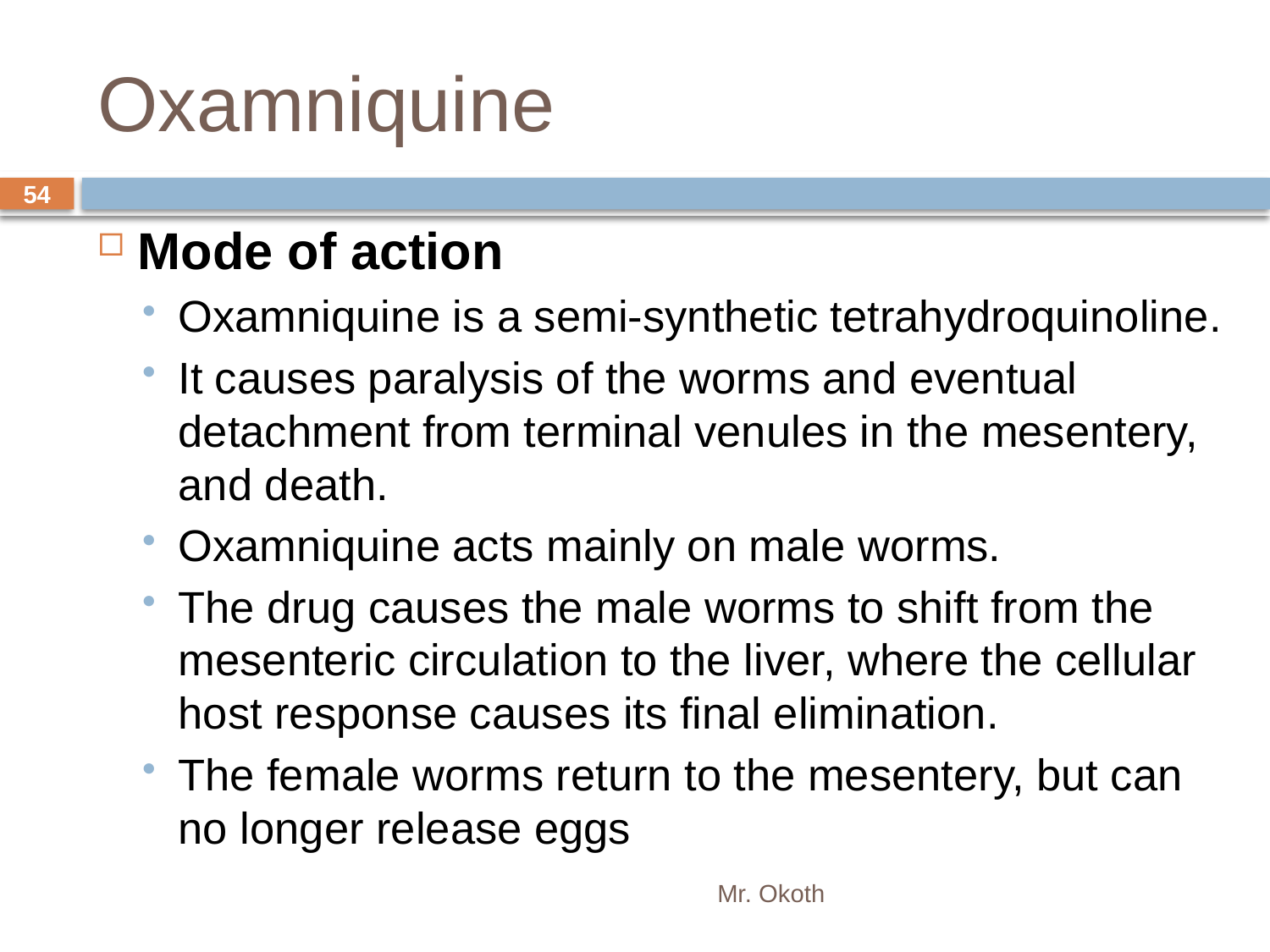

# Oxamniquine
54
Mode of action
Oxamniquine is a semi-synthetic tetrahydroquinoline.
It causes paralysis of the worms and eventual detachment from terminal venules in the mesentery, and death.
Oxamniquine acts mainly on male worms.
The drug causes the male worms to shift from the mesenteric circulation to the liver, where the cellular host response causes its final elimination.
The female worms return to the mesentery, but can no longer release eggs

Mr. Okoth